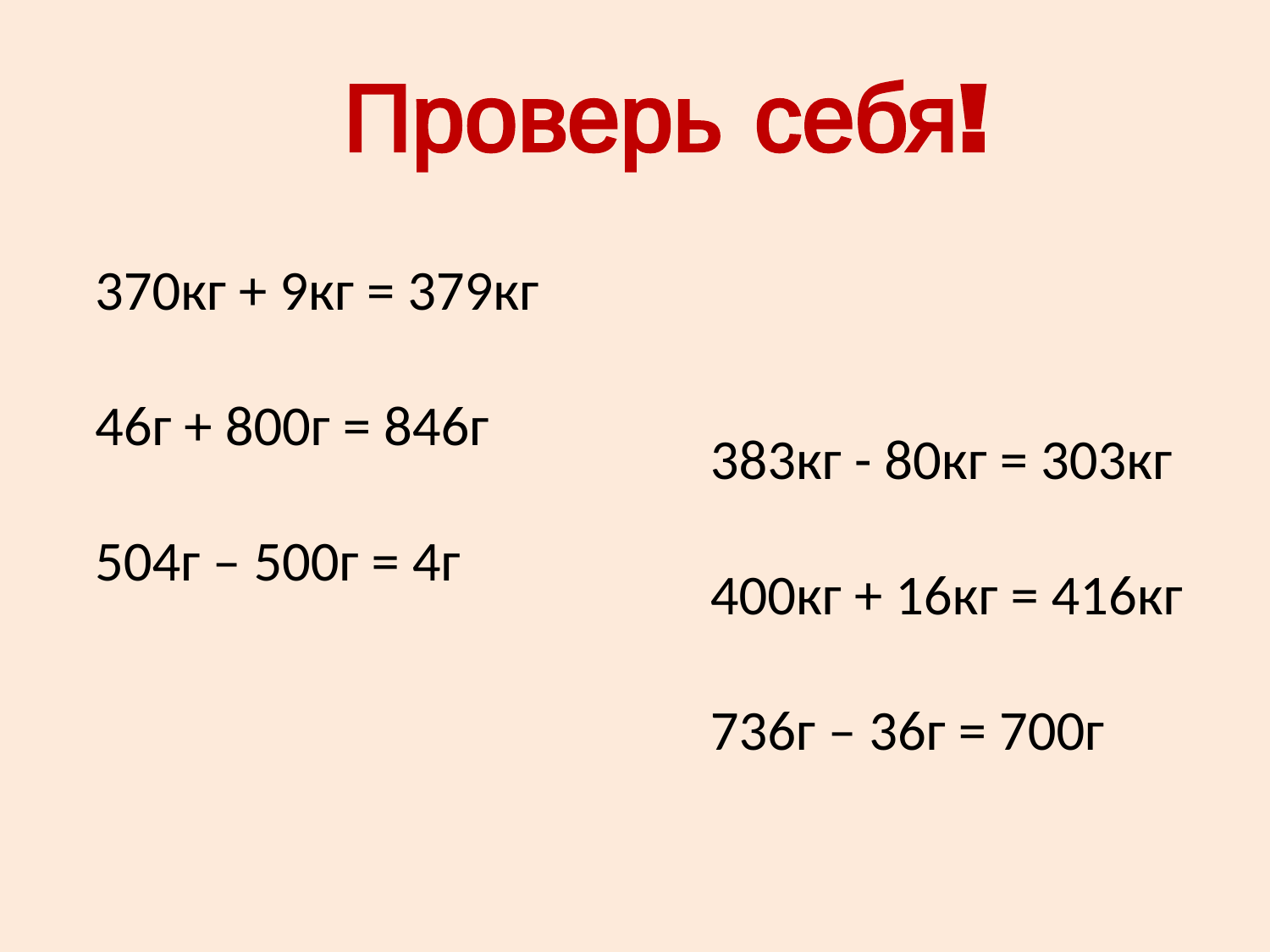

Проверь себя!
370кг + 9кг = 379кг

46г + 800г = 846г

504г – 500г = 4г
383кг - 80кг = 303кг

400кг + 16кг = 416кг

736г – 36г = 700г